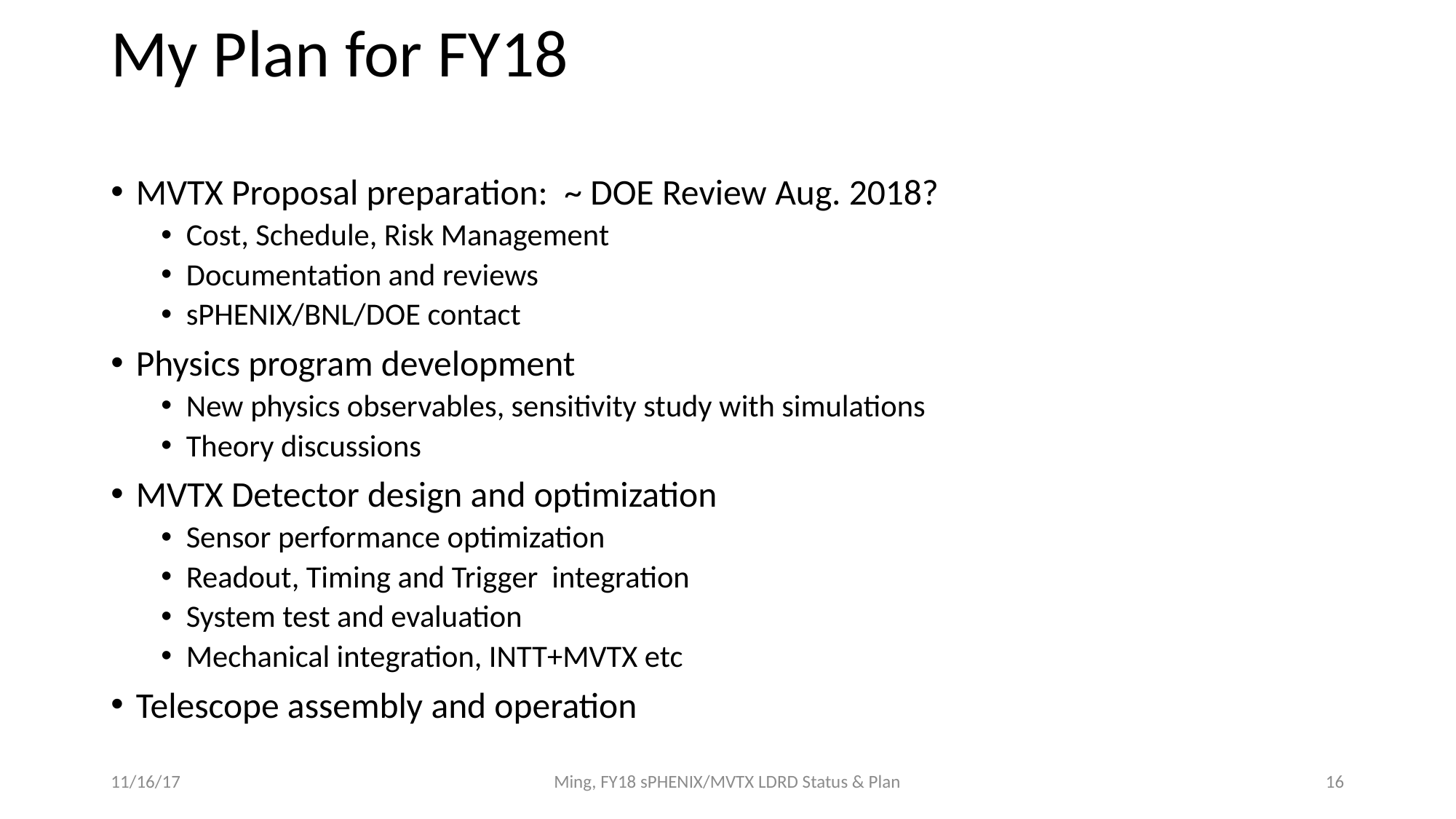

# My Plan for FY18
MVTX Proposal preparation:  ~ DOE Review Aug. 2018?
Cost, Schedule, Risk Management
Documentation and reviews
sPHENIX/BNL/DOE contact
Physics program development
New physics observables, sensitivity study with simulations
Theory discussions
MVTX Detector design and optimization
Sensor performance optimization
Readout, Timing and Trigger  integration
System test and evaluation
Mechanical integration, INTT+MVTX etc
Telescope assembly and operation
11/16/17
Ming, FY18 sPHENIX/MVTX LDRD Status & Plan
16